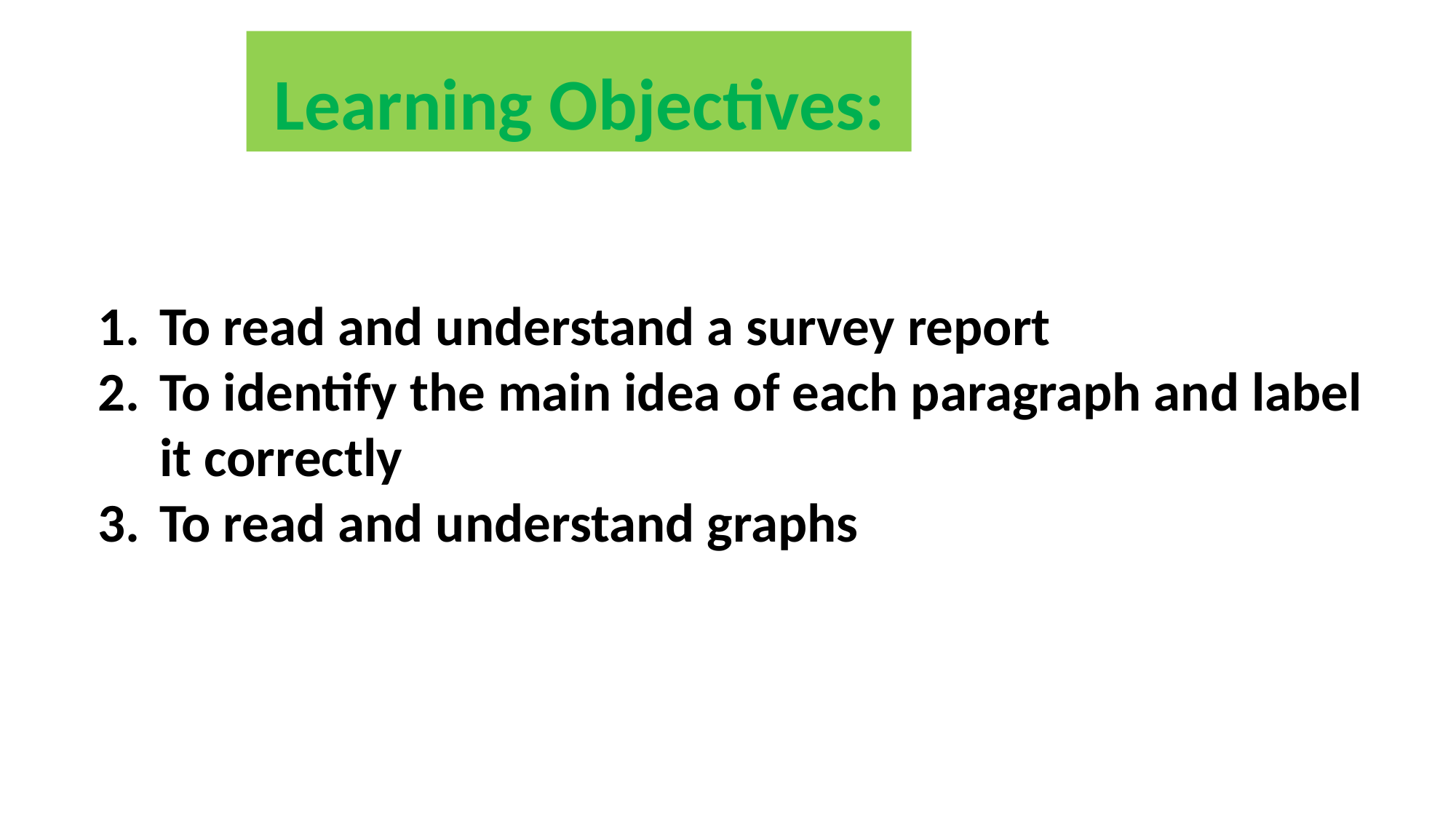

# Learning Objectives:

To read and understand a survey report
To identify the main idea of each paragraph and label it correctly
To read and understand graphs